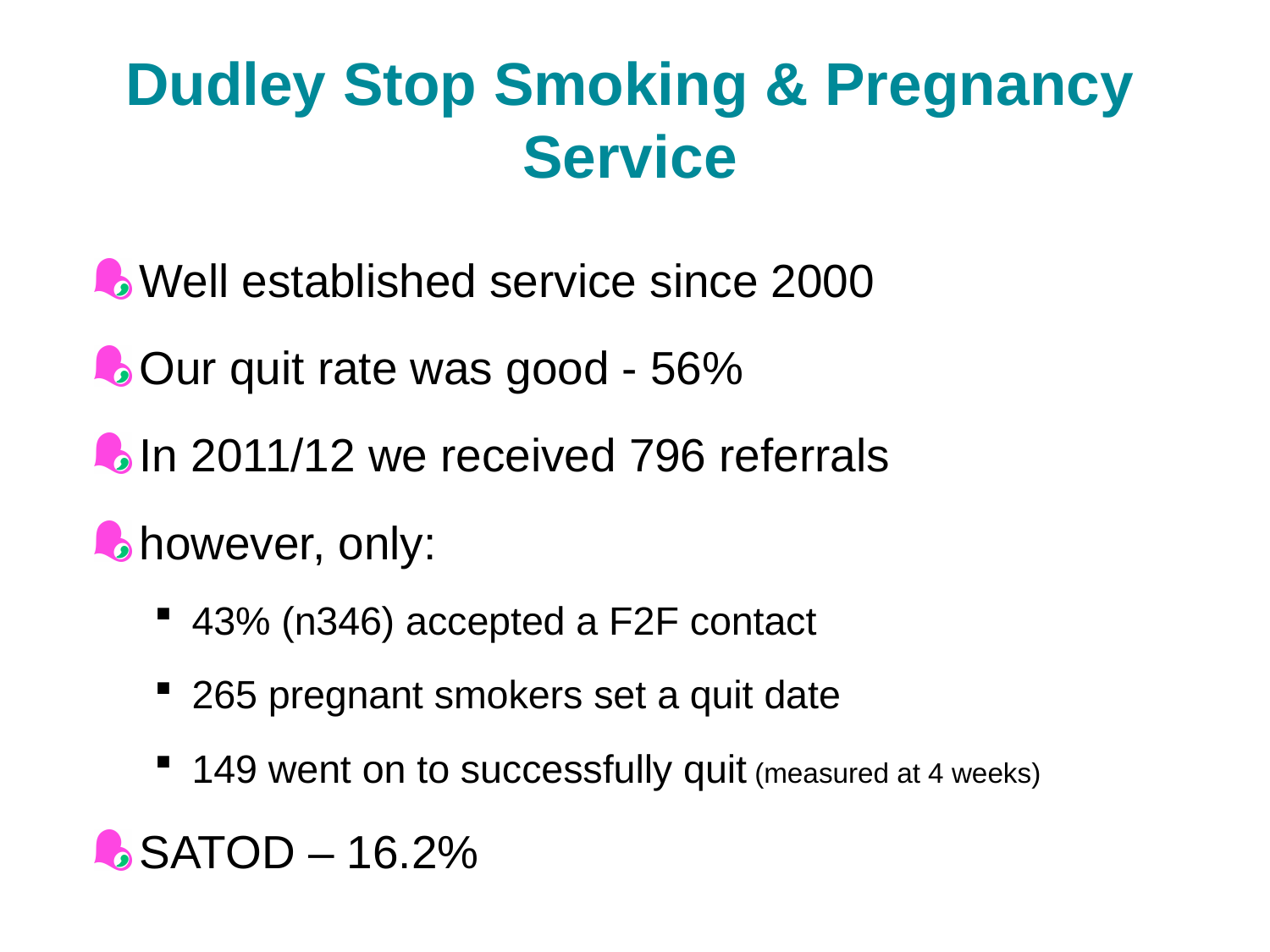

# Dudley Stop Smoking & Pregnancy Service
Well established service since 2000
Our quit rate was good - 56%
In 2011/12 we received 796 referrals
however, only:
43% (n346) accepted a F2F contact
265 pregnant smokers set a quit date
149 went on to successfully quit (measured at 4 weeks)
SATOD – 16.2%